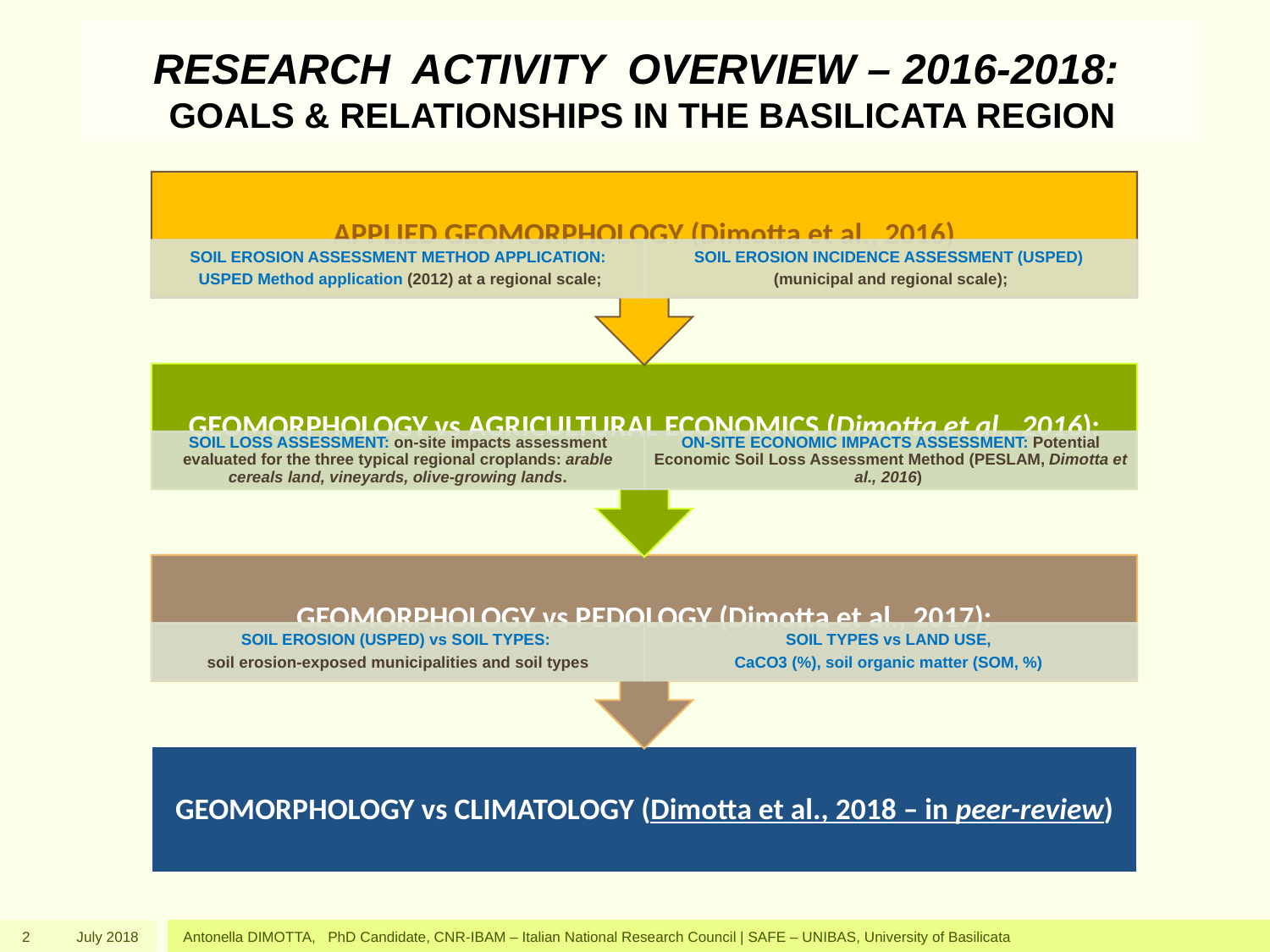

# RESEARCH  ACTIVITY  OVERVIEW – 2016-2018: GOALS & RELATIONSHIPS IN THE BASILICATA REGION
GEOMORPHOLOGY vs CLIMATOLOGY (Dimotta et al., 2018 – in peer-review)
GEOMORPHOLOGY vs PEDOLOGY (Dimotta et al., 2017):
SOIL EROSION (USPED) vs SOIL TYPES:
soil erosion-exposed municipalities and soil types
SOIL TYPES vs LAND USE,
CaCO3 (%), soil organic matter (SOM, %)
GEOMORPHOLOGY vs AGRICULTURAL ECONOMICS (Dimotta et al., 2016):
SOIL LOSS ASSESSMENT: on-site impacts assessment evaluated for the three typical regional croplands: arable cereals land, vineyards, olive-growing lands.
ON-SITE ECONOMIC IMPACTS ASSESSMENT: Potential Economic Soil Loss Assessment Method (PESLAM, Dimotta et al., 2016)
APPLIED GEOMORPHOLOGY (Dimotta et al., 2016)
SOIL EROSION ASSESSMENT METHOD APPLICATION:
 USPED Method application (2012) at a regional scale;
SOIL EROSION INCIDENCE ASSESSMENT (USPED)
(municipal and regional scale);

2
July 2018
Antonella DIMOTTA,   PhD Candidate, CNR-IBAM – Italian National Research Council | SAFE – UNIBAS, University of Basilicata